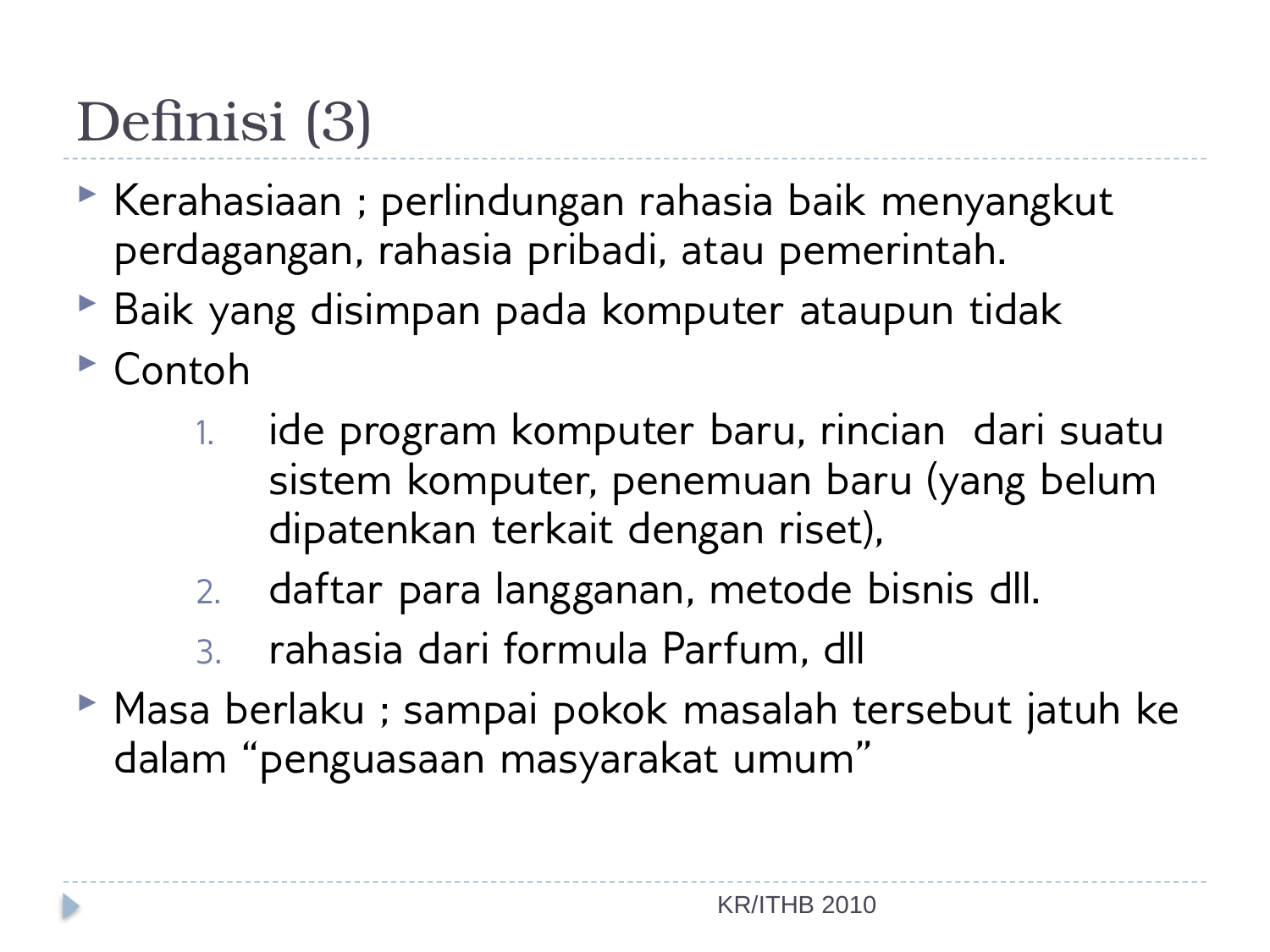

# Definisi (3)
Kerahasiaan ; perlindungan rahasia baik menyangkut perdagangan, rahasia pribadi, atau pemerintah.
Baik yang disimpan pada komputer ataupun tidak
Contoh
ide program komputer baru, rincian  dari suatu sistem komputer, penemuan baru (yang belum dipatenkan terkait dengan riset),
daftar para langganan, metode bisnis dll.
rahasia dari formula Parfum, dll
Masa berlaku ; sampai pokok masalah tersebut jatuh ke dalam “penguasaan masyarakat umum”

KR/ITHB 2010